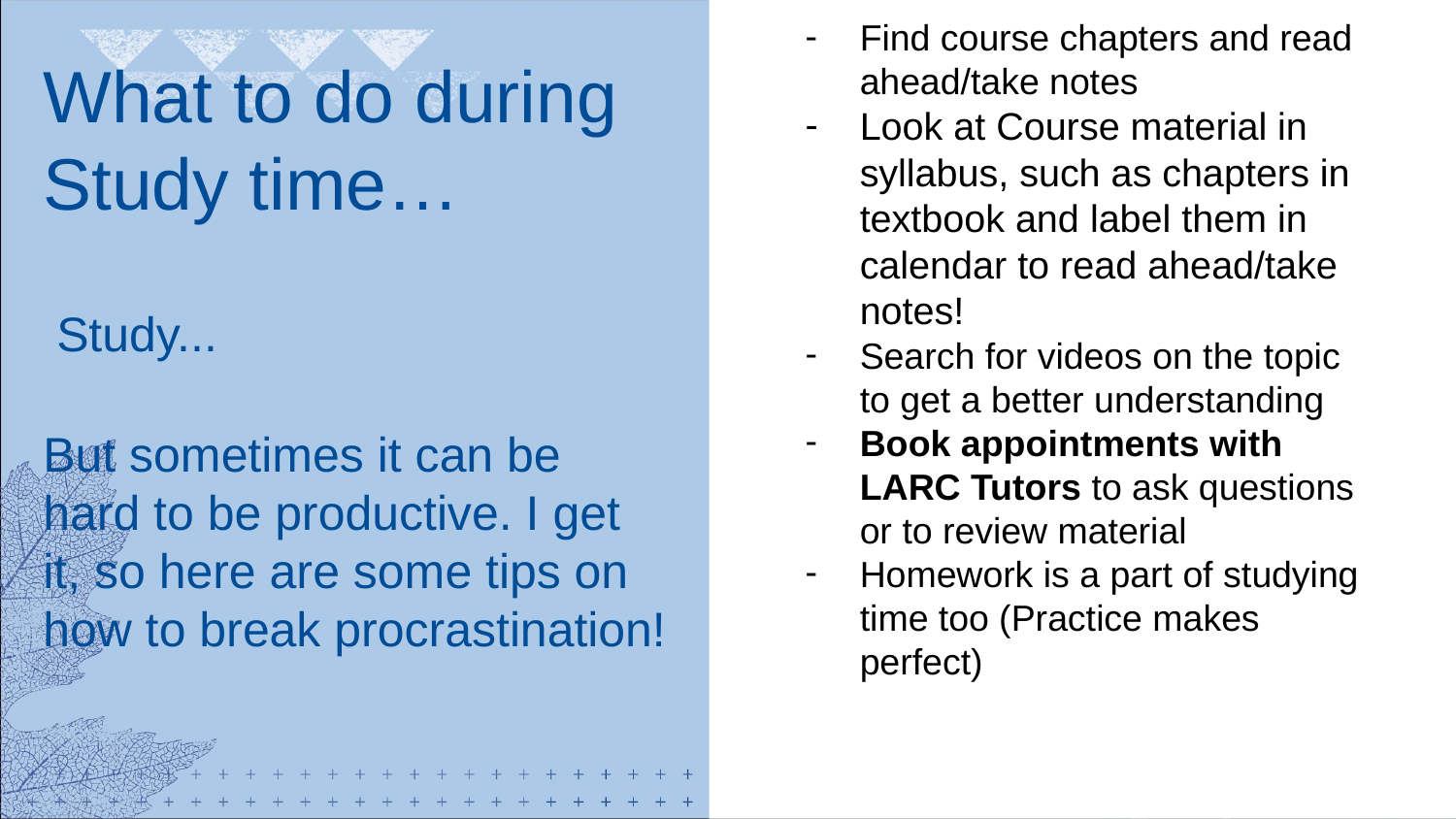

Find course chapters and read ahead/take notes
Look at Course material in syllabus, such as chapters in textbook and label them in calendar to read ahead/take notes!
Search for videos on the topic to get a better understanding
Book appointments with LARC Tutors to ask questions or to review material
Homework is a part of studying time too (Practice makes perfect)

# What to do during Study time…

 Study...
But sometimes it can be hard to be productive. I get it, so here are some tips on how to break procrastination!